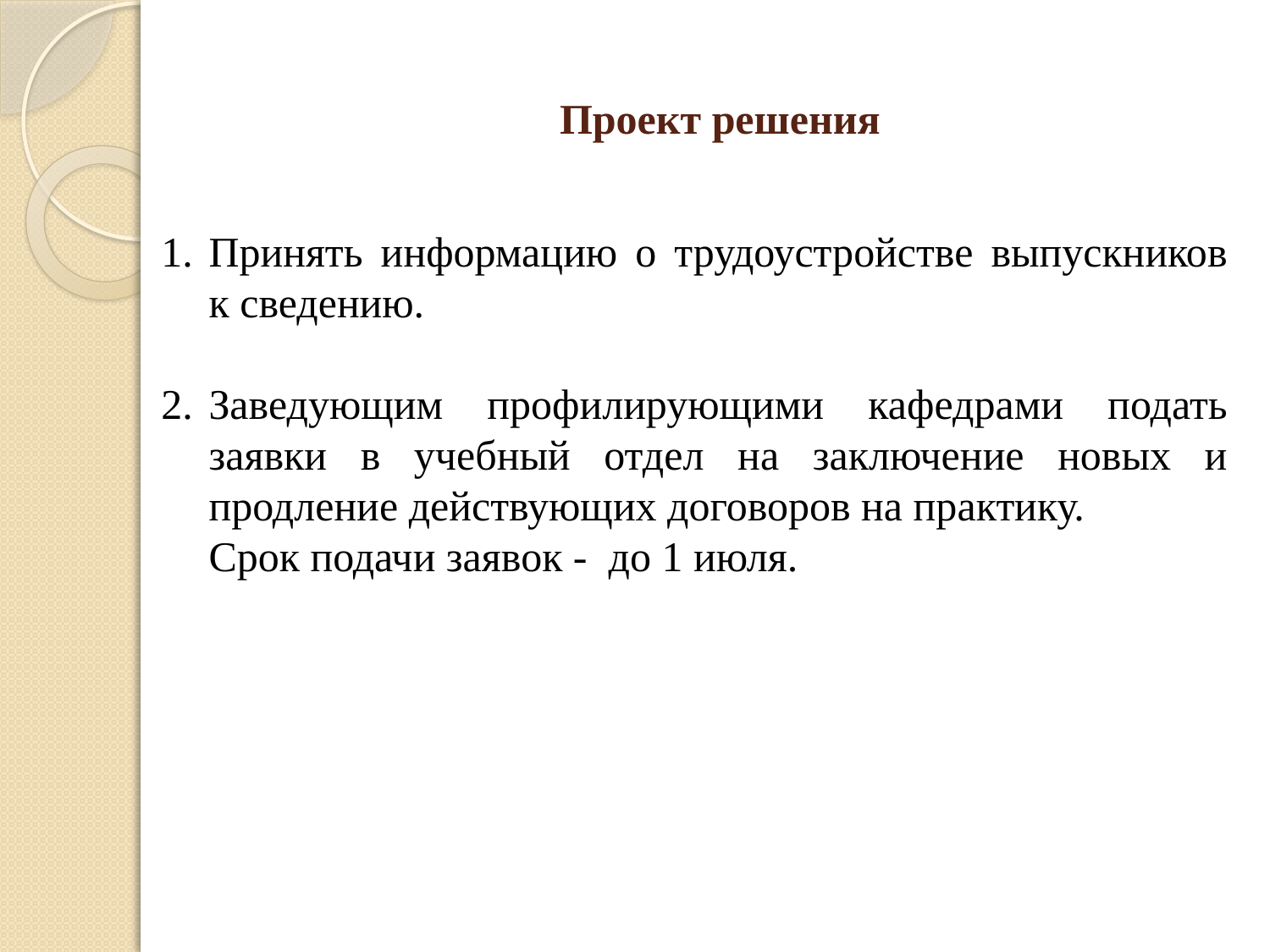

# Проект решения
Принять информацию о трудоустройстве выпускников к сведению.

2.	Заведующим профилирующими кафедрами подать заявки в учебный отдел на заключение новых и продление действующих договоров на практику.
	Срок подачи заявок -  до 1 июля.